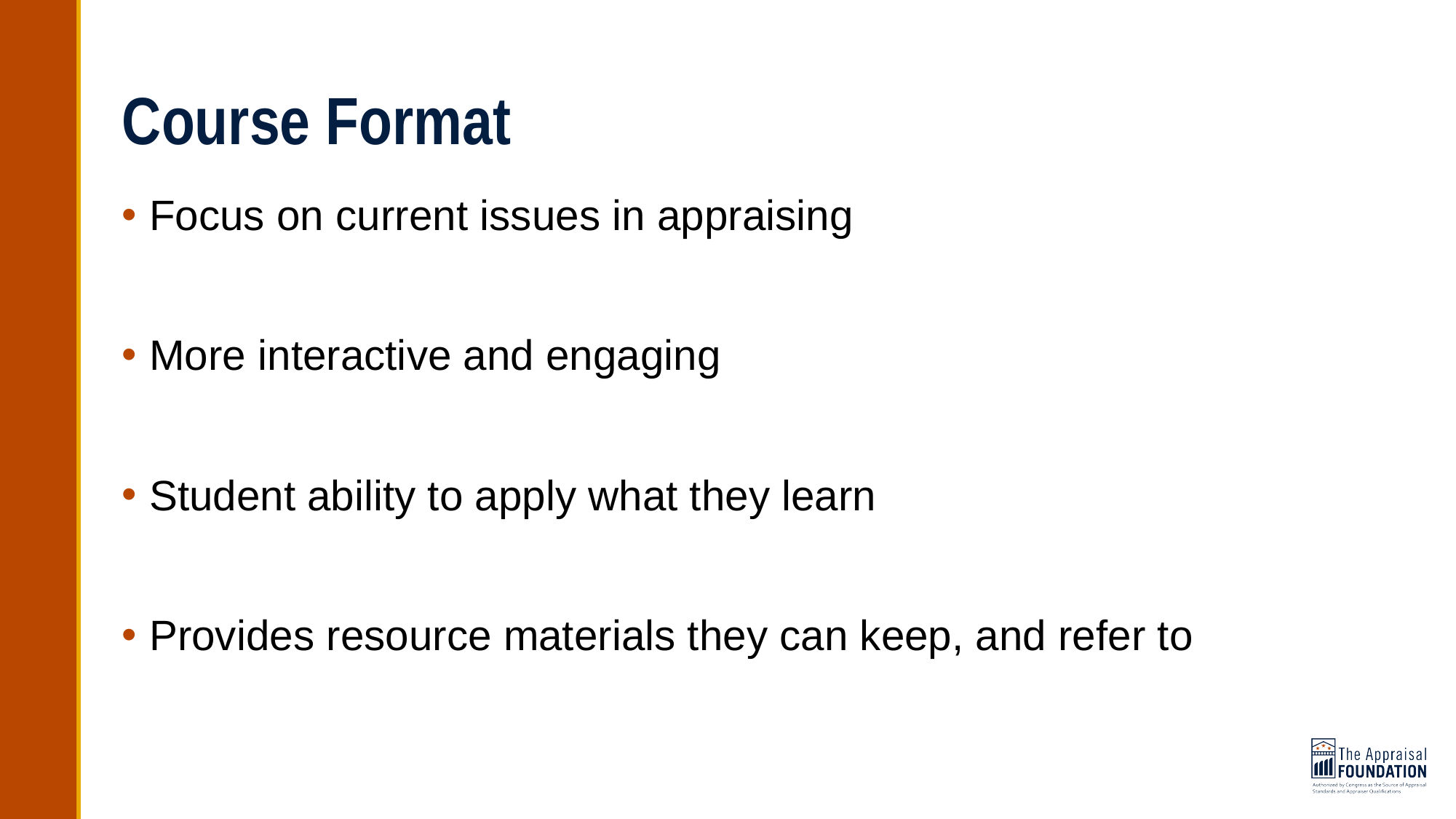

# Course Format
Focus on current issues in appraising

More interactive and engaging

Student ability to apply what they learn

Provides resource materials they can keep, and refer to